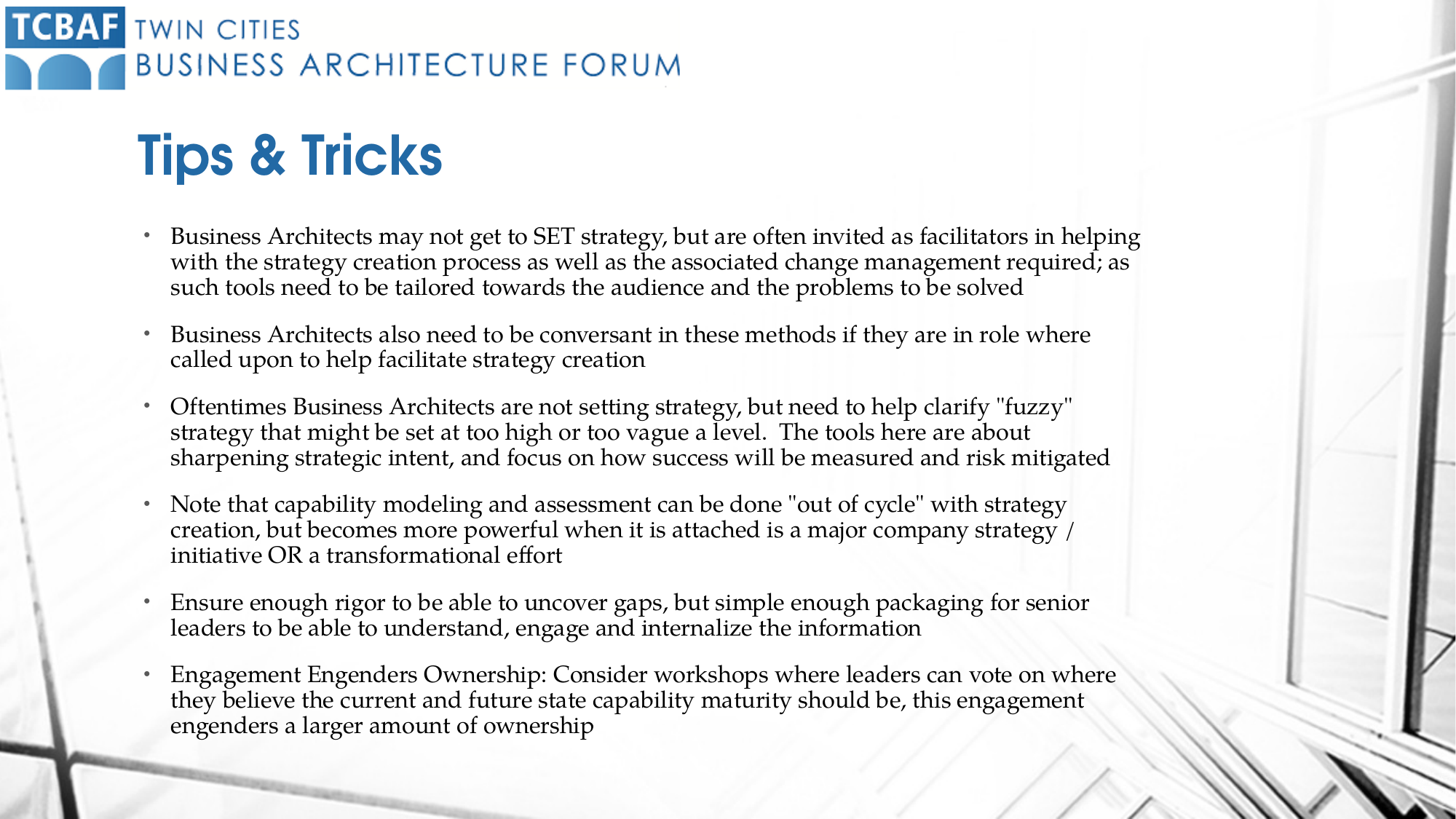

# Tips & Tricks
Business Architects may not get to SET strategy, but are often invited as facilitators in helping with the strategy creation process as well as the associated change management required; as such tools need to be tailored towards the audience and the problems to be solved
Business Architects also need to be conversant in these methods if they are in role where called upon to help facilitate strategy creation
Oftentimes Business Architects are not setting strategy, but need to help clarify "fuzzy" strategy that might be set at too high or too vague a level.  The tools here are about sharpening strategic intent, and focus on how success will be measured and risk mitigated
Note that capability modeling and assessment can be done "out of cycle" with strategy creation, but becomes more powerful when it is attached is a major company strategy / initiative OR a transformational effort
Ensure enough rigor to be able to uncover gaps, but simple enough packaging for senior leaders to be able to understand, engage and internalize the information
Engagement Engenders Ownership: Consider workshops where leaders can vote on where they believe the current and future state capability maturity should be, this engagement engenders a larger amount of ownership